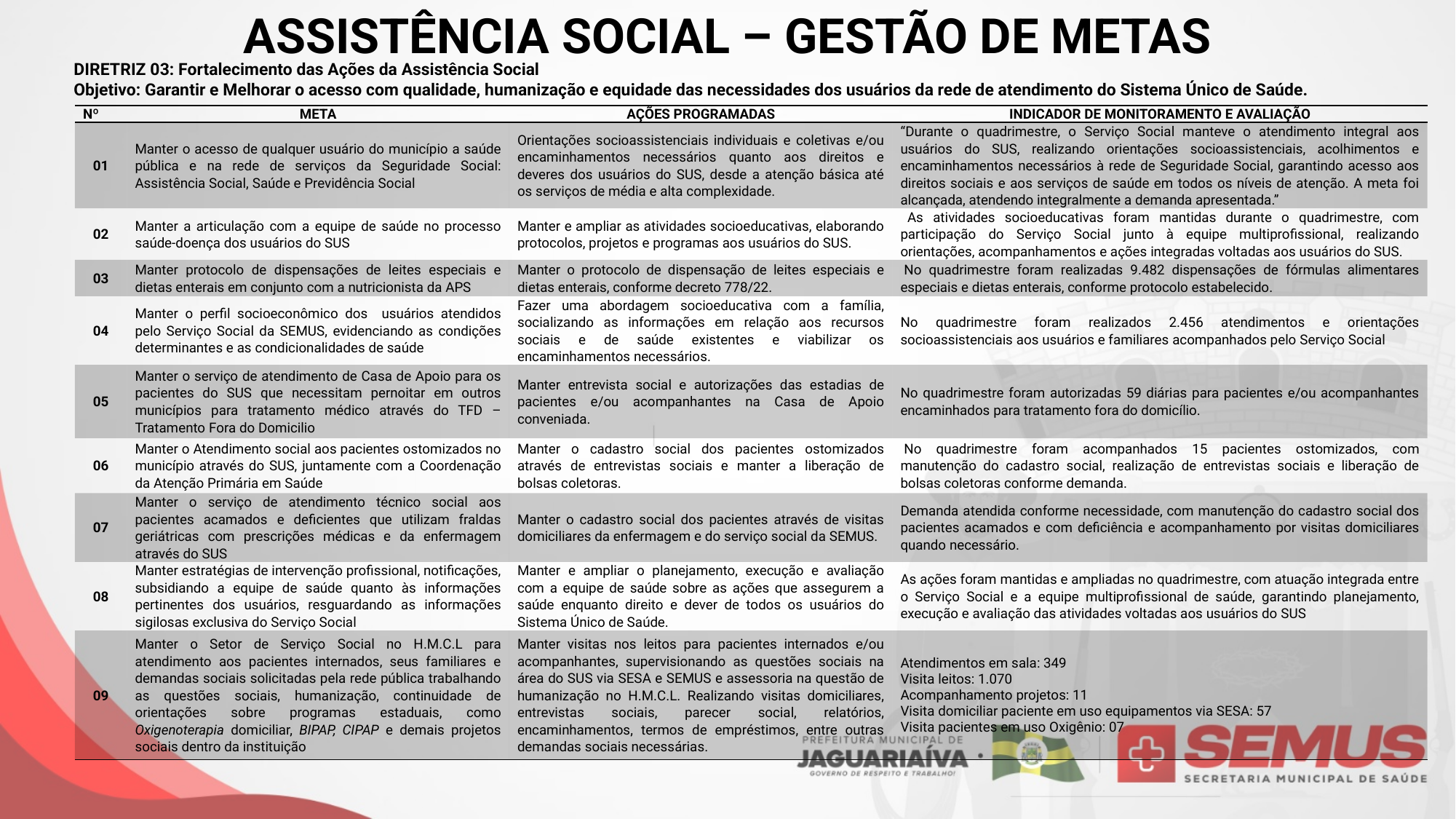

ASSISTÊNCIA SOCIAL – GESTÃO DE METAS
DIRETRIZ 03: Fortalecimento das Ações da Assistência Social
Objetivo: Garantir e Melhorar o acesso com qualidade, humanização e equidade das necessidades dos usuários da rede de atendimento do Sistema Único de Saúde.
| Nº | META | AÇÕES PROGRAMADAS | INDICADOR DE MONITORAMENTO E AVALIAÇÃO |
| --- | --- | --- | --- |
| 01 | Manter o acesso de qualquer usuário do município a saúde pública e na rede de serviços da Seguridade Social: Assistência Social, Saúde e Previdência Social | Orientações socioassistenciais individuais e coletivas e/ou encaminhamentos necessários quanto aos direitos e deveres dos usuários do SUS, desde a atenção básica até os serviços de média e alta complexidade. | “Durante o quadrimestre, o Serviço Social manteve o atendimento integral aos usuários do SUS, realizando orientações socioassistenciais, acolhimentos e encaminhamentos necessários à rede de Seguridade Social, garantindo acesso aos direitos sociais e aos serviços de saúde em todos os níveis de atenção. A meta foi alcançada, atendendo integralmente a demanda apresentada.” |
| 02 | Manter a articulação com a equipe de saúde no processo saúde-doença dos usuários do SUS | Manter e ampliar as atividades socioeducativas, elaborando protocolos, projetos e programas aos usuários do SUS. | As atividades socioeducativas foram mantidas durante o quadrimestre, com participação do Serviço Social junto à equipe multiprofissional, realizando orientações, acompanhamentos e ações integradas voltadas aos usuários do SUS. |
| 03 | Manter protocolo de dispensações de leites especiais e dietas enterais em conjunto com a nutricionista da APS | Manter o protocolo de dispensação de leites especiais e dietas enterais, conforme decreto 778/22. | No quadrimestre foram realizadas 9.482 dispensações de fórmulas alimentares especiais e dietas enterais, conforme protocolo estabelecido. |
| 04 | Manter o perfil socioeconômico dos usuários atendidos pelo Serviço Social da SEMUS, evidenciando as condições determinantes e as condicionalidades de saúde | Fazer uma abordagem socioeducativa com a família, socializando as informações em relação aos recursos sociais e de saúde existentes e viabilizar os encaminhamentos necessários. | No quadrimestre foram realizados 2.456 atendimentos e orientações socioassistenciais aos usuários e familiares acompanhados pelo Serviço Social |
| 05 | Manter o serviço de atendimento de Casa de Apoio para os pacientes do SUS que necessitam pernoitar em outros municípios para tratamento médico através do TFD – Tratamento Fora do Domicilio | Manter entrevista social e autorizações das estadias de pacientes e/ou acompanhantes na Casa de Apoio conveniada. | No quadrimestre foram autorizadas 59 diárias para pacientes e/ou acompanhantes encaminhados para tratamento fora do domicílio. |
| 06 | Manter o Atendimento social aos pacientes ostomizados no município através do SUS, juntamente com a Coordenação da Atenção Primária em Saúde | Manter o cadastro social dos pacientes ostomizados através de entrevistas sociais e manter a liberação de bolsas coletoras. | No quadrimestre foram acompanhados 15 pacientes ostomizados, com manutenção do cadastro social, realização de entrevistas sociais e liberação de bolsas coletoras conforme demanda. |
| 07 | Manter o serviço de atendimento técnico social aos pacientes acamados e deficientes que utilizam fraldas geriátricas com prescrições médicas e da enfermagem através do SUS | Manter o cadastro social dos pacientes através de visitas domiciliares da enfermagem e do serviço social da SEMUS. | Demanda atendida conforme necessidade, com manutenção do cadastro social dos pacientes acamados e com deficiência e acompanhamento por visitas domiciliares quando necessário. |
| 08 | Manter estratégias de intervenção profissional, notificações, subsidiando a equipe de saúde quanto às informações pertinentes dos usuários, resguardando as informações sigilosas exclusiva do Serviço Social | Manter e ampliar o planejamento, execução e avaliação com a equipe de saúde sobre as ações que assegurem a saúde enquanto direito e dever de todos os usuários do Sistema Único de Saúde. | As ações foram mantidas e ampliadas no quadrimestre, com atuação integrada entre o Serviço Social e a equipe multiprofissional de saúde, garantindo planejamento, execução e avaliação das atividades voltadas aos usuários do SUS |
| 09 | Manter o Setor de Serviço Social no H.M.C.L para atendimento aos pacientes internados, seus familiares e demandas sociais solicitadas pela rede pública trabalhando as questões sociais, humanização, continuidade de orientações sobre programas estaduais, como Oxigenoterapia domiciliar, BIPAP, CIPAP e demais projetos sociais dentro da instituição | Manter visitas nos leitos para pacientes internados e/ou acompanhantes, supervisionando as questões sociais na área do SUS via SESA e SEMUS e assessoria na questão de humanização no H.M.C.L. Realizando visitas domiciliares, entrevistas sociais, parecer social, relatórios, encaminhamentos, termos de empréstimos, entre outras demandas sociais necessárias. | Atendimentos em sala: 349 Visita leitos: 1.070 Acompanhamento projetos: 11 Visita domiciliar paciente em uso equipamentos via SESA: 57 Visita pacientes em uso Oxigênio: 07 |